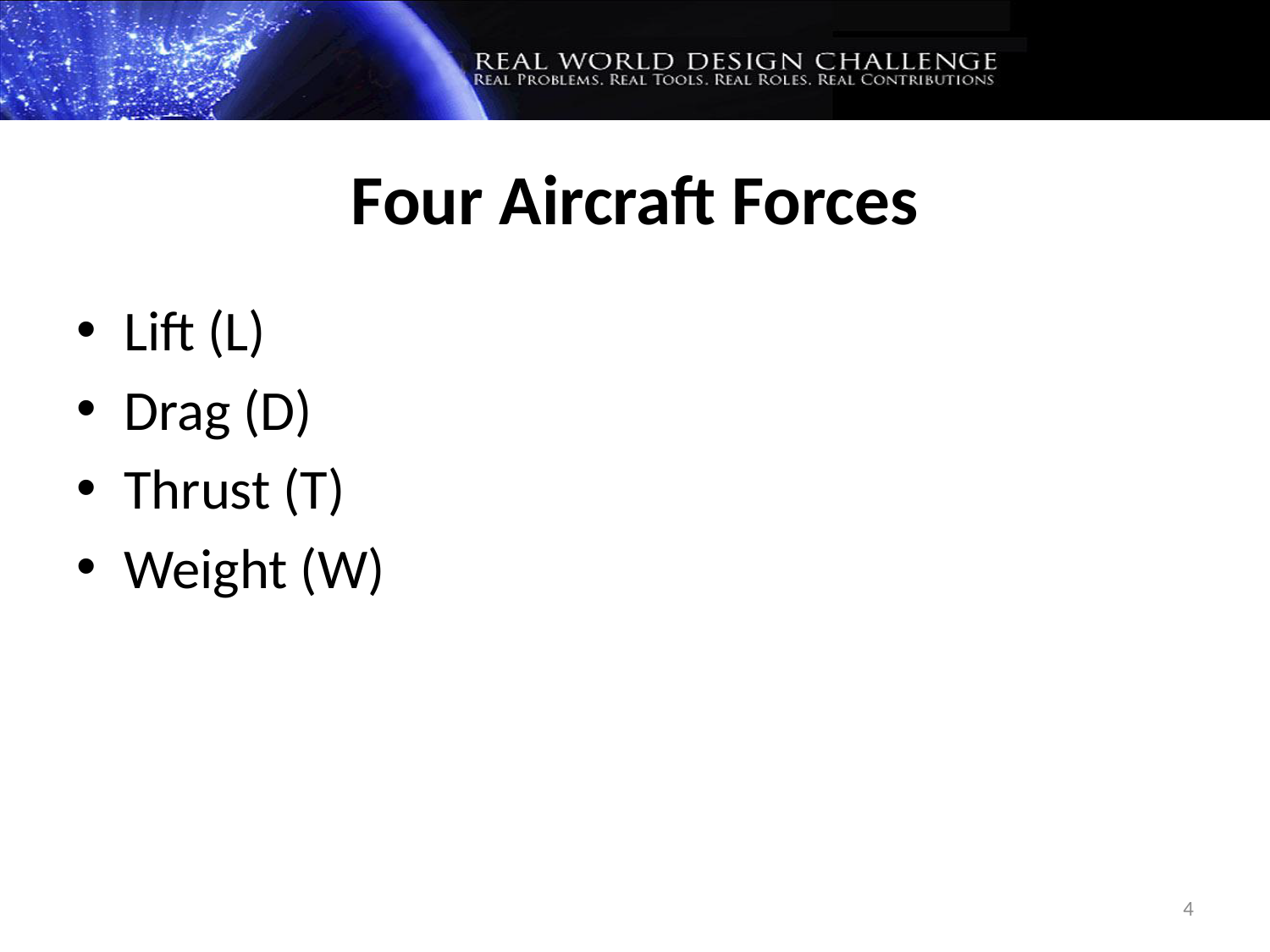

Four Aircraft Forces

Lift (L)
Drag (D)
Thrust (T)
Weight (W)
4